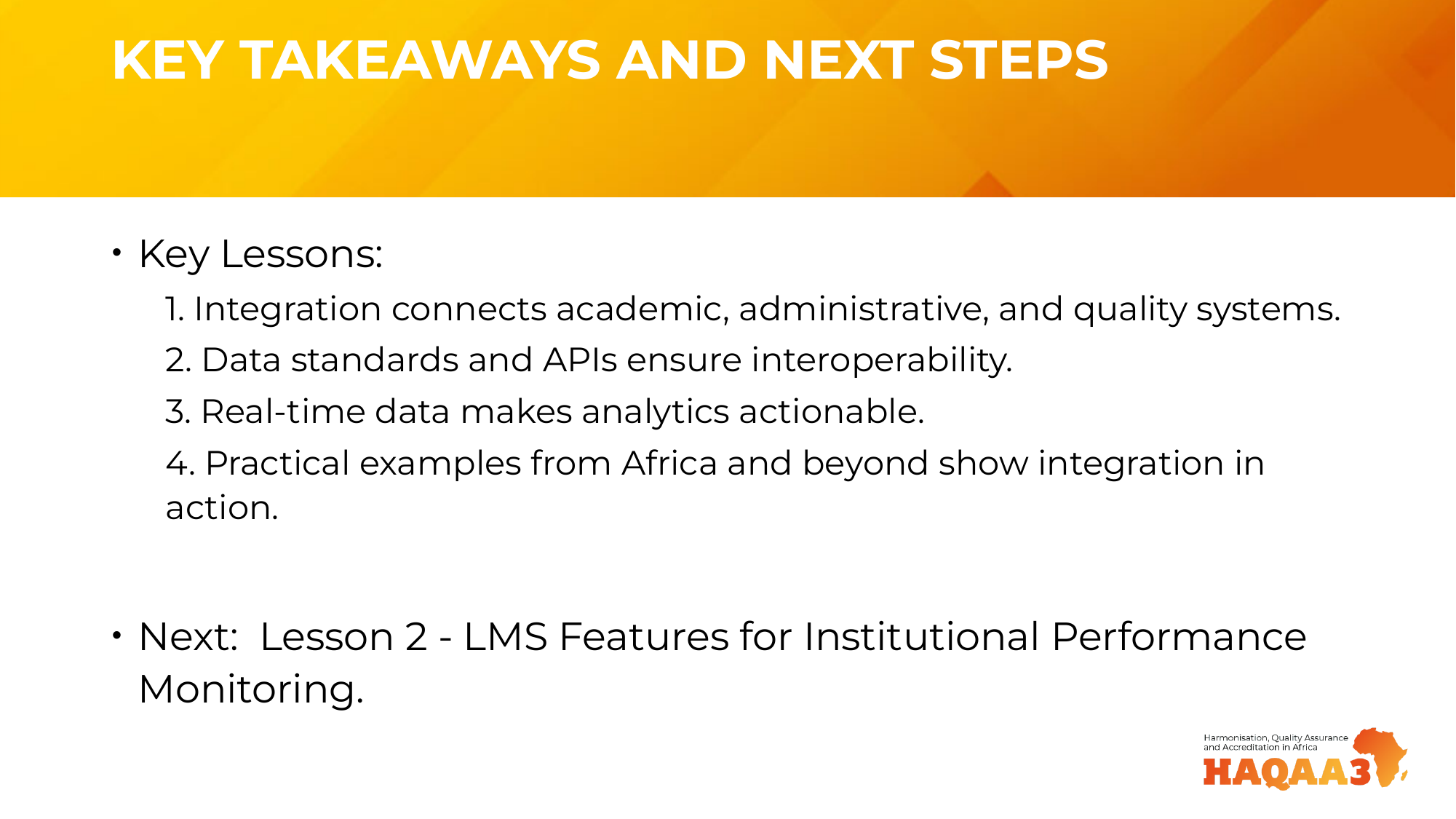

# KEY TAKEAWAYS AND NEXT STEPS
Key Lessons:
1. Integration connects academic, administrative, and quality systems.
2. Data standards and APIs ensure interoperability.
3. Real-time data makes analytics actionable.
4. Practical examples from Africa and beyond show integration in action.

Next:  Lesson 2 - LMS Features for Institutional Performance Monitoring.